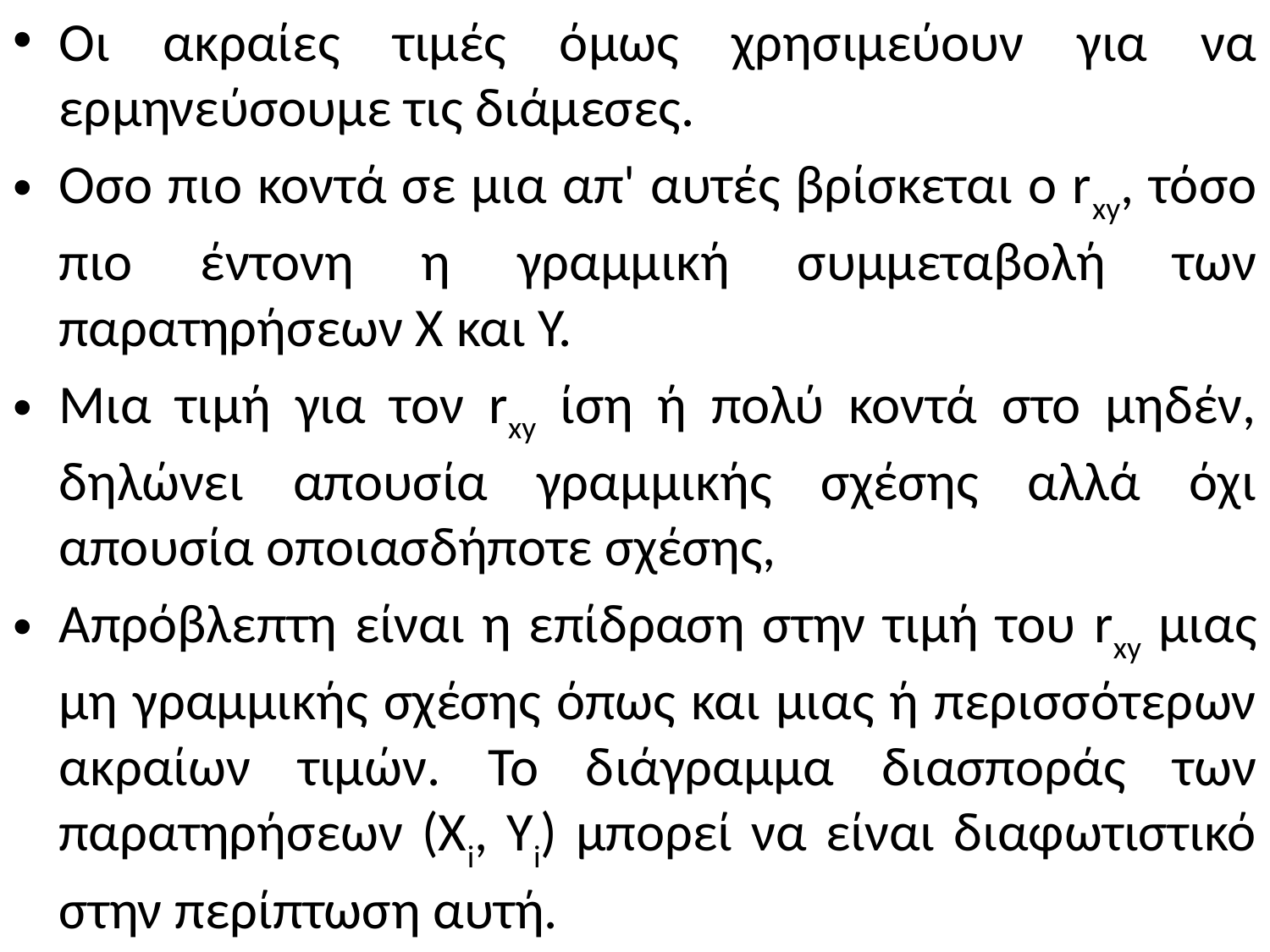

# Οι ακραίες τιμές όμως χρησιμεύουν για να ερμηνεύσουμε τις διάμεσες.
Οσο πιο κοντά σε μια απ' αυτές βρίσκεται ο rxy, τόσο πιο έντονη η γραμμική συμμεταβολή των παρατηρήσεων Χ και Υ.
Μια τιμή για τον rxy ίση ή πολύ κοντά στο μηδέν, δηλώνει απουσία γραμμικής σχέσης αλλά όχι απουσία οποιασδήποτε σχέσης,
Απρόβλεπτη είναι η επίδραση στην τιμή του rxy μιας μη γραμμικής σχέσης όπως και μιας ή περισσότερων ακραίων τιμών. Το διάγραμμα διασποράς των παρατηρήσεων (Χi, Υi) μπορεί να είναι διαφωτιστικό στην περίπτωση αυτή.
13